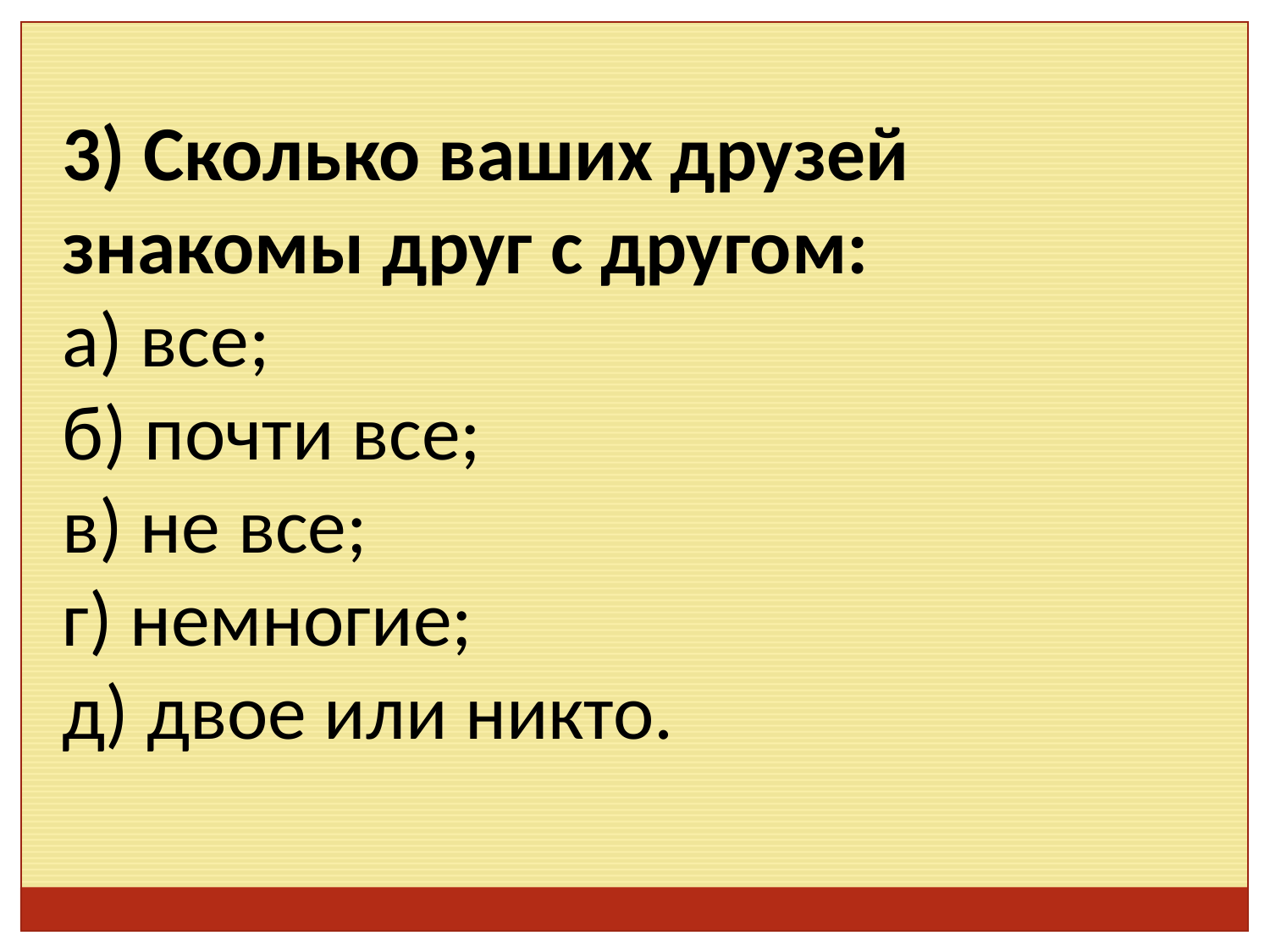

3) Сколько ваших друзей знакомы друг с другом:
а) все;
б) почти все;
в) не все;
г) немногие;
д) двое или никто.